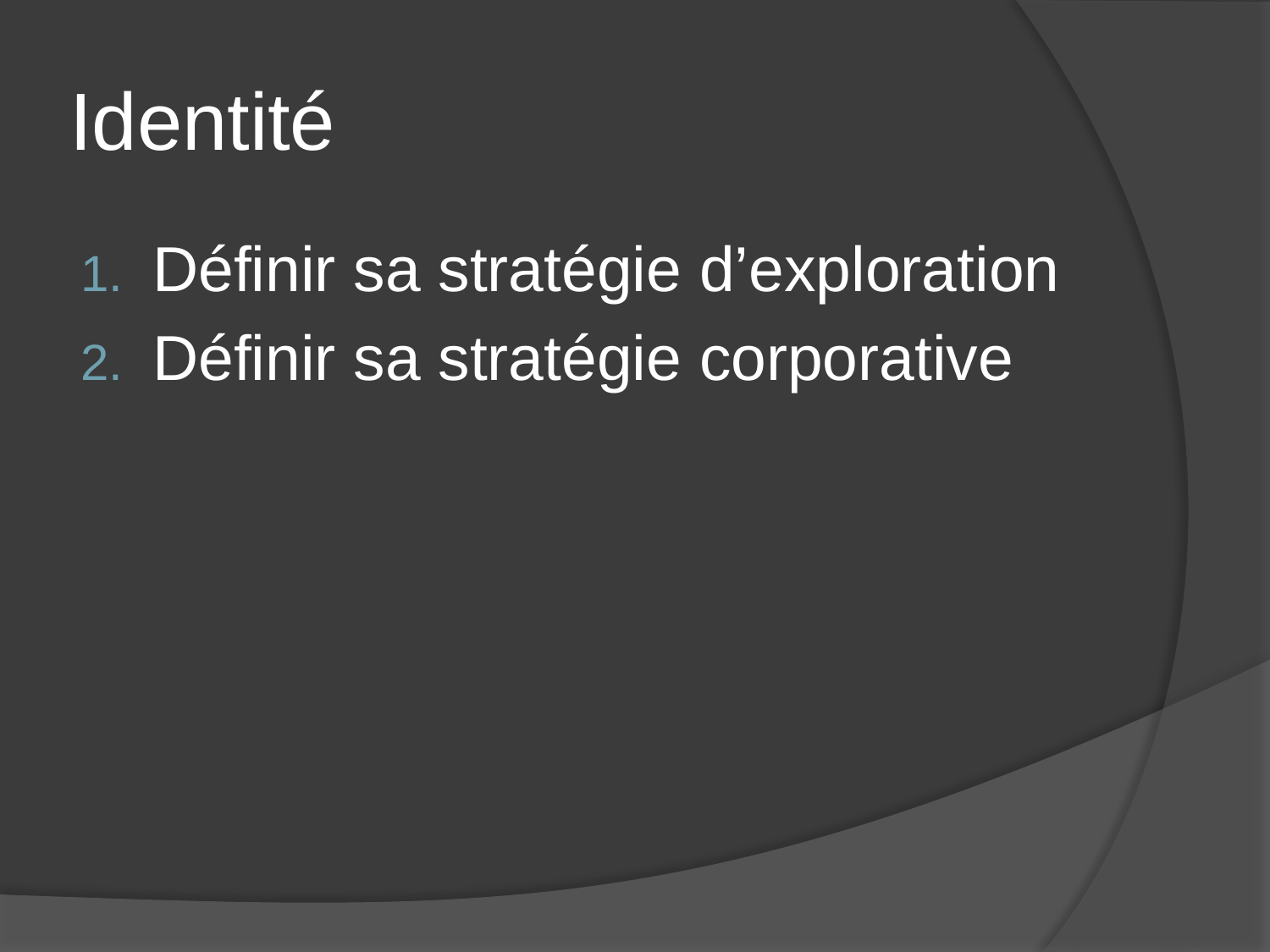

# Identité
Définir sa stratégie d’exploration
Définir sa stratégie corporative